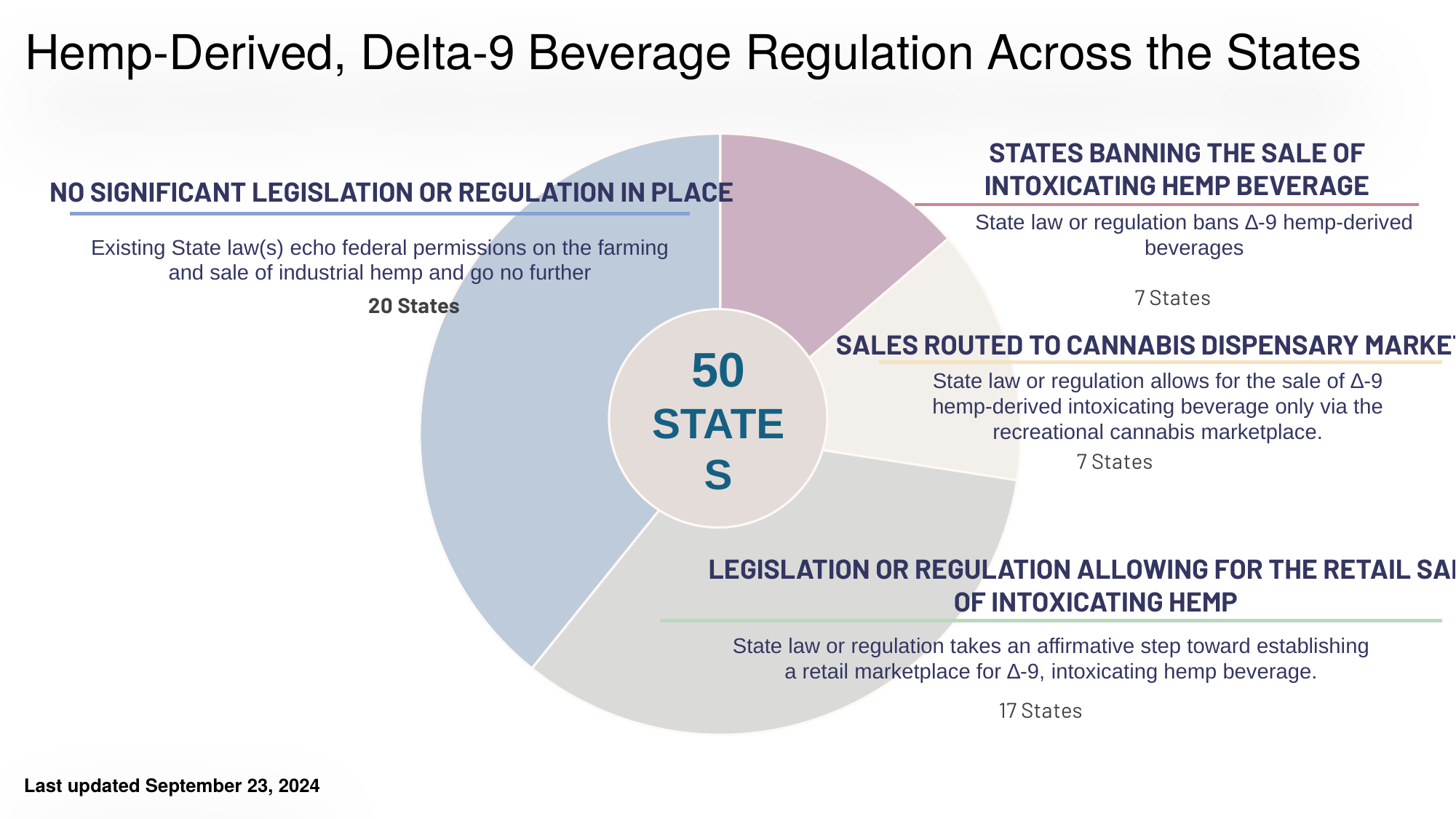

# Hemp-Derived, Delta-9 Beverage Regulation Across the States

### Chart

| Category | Sales |
|---|---|
| Ban | 7.0 |
| Dispensary | 7.0 |
| Framework | 17.0 |
| No Framework | 20.0 |
States Banning the Sale of Intoxicating Hemp Beverage
No Significant Legislation or Regulation in Place
State law or regulation bans ∆-9 hemp-derived beverages
Existing State law(s) echo federal permissions on the farming and sale of industrial hemp and go no further
50 STATES
Sales Routed to Cannabis Dispensary Market
State law or regulation allows for the sale of ∆-9 hemp-derived intoxicating beverage only via the recreational cannabis marketplace.
Legislation or Regulation Allowing for the Retail Sale of intoxicating Hemp
State law or regulation takes an affirmative step toward establishing a retail marketplace for ∆-9, intoxicating hemp beverage.
Last updated September 23, 2024